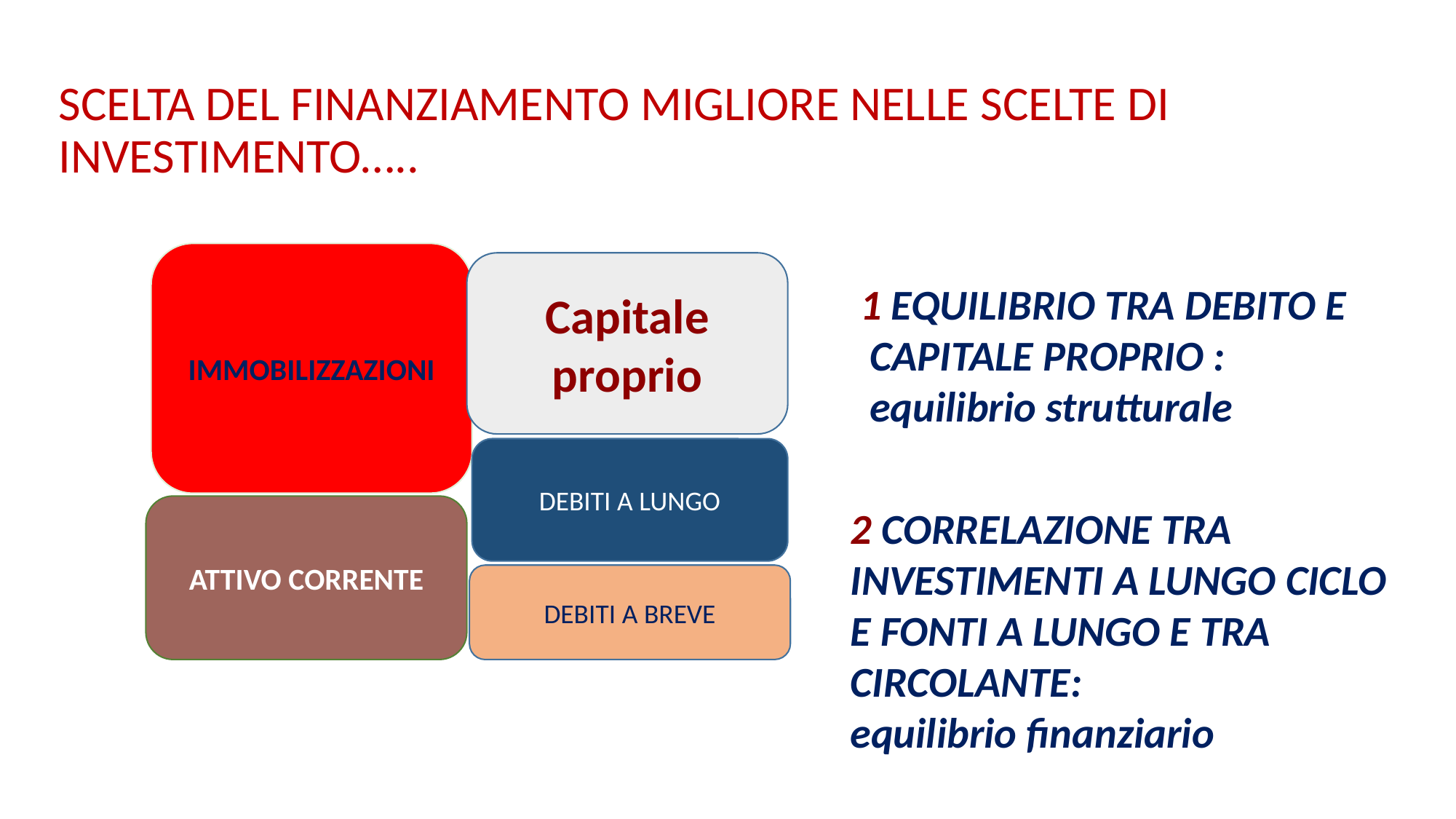

# SCELTA DEL FINANZIAMENTO MIGLIORE NELLE SCELTE DI INVESTIMENTO…..
IMMOBILIZZAZIONI
Capitale proprio
1 EQUILIBRIO TRA DEBITO E
 CAPITALE PROPRIO :
 equilibrio strutturale
DEBITI A LUNGO
ATTIVO CORRENTE
2 CORRELAZIONE TRA
INVESTIMENTI A LUNGO CICLO
E FONTI A LUNGO E TRA
CIRCOLANTE:
equilibrio finanziario
DEBITI A BREVE